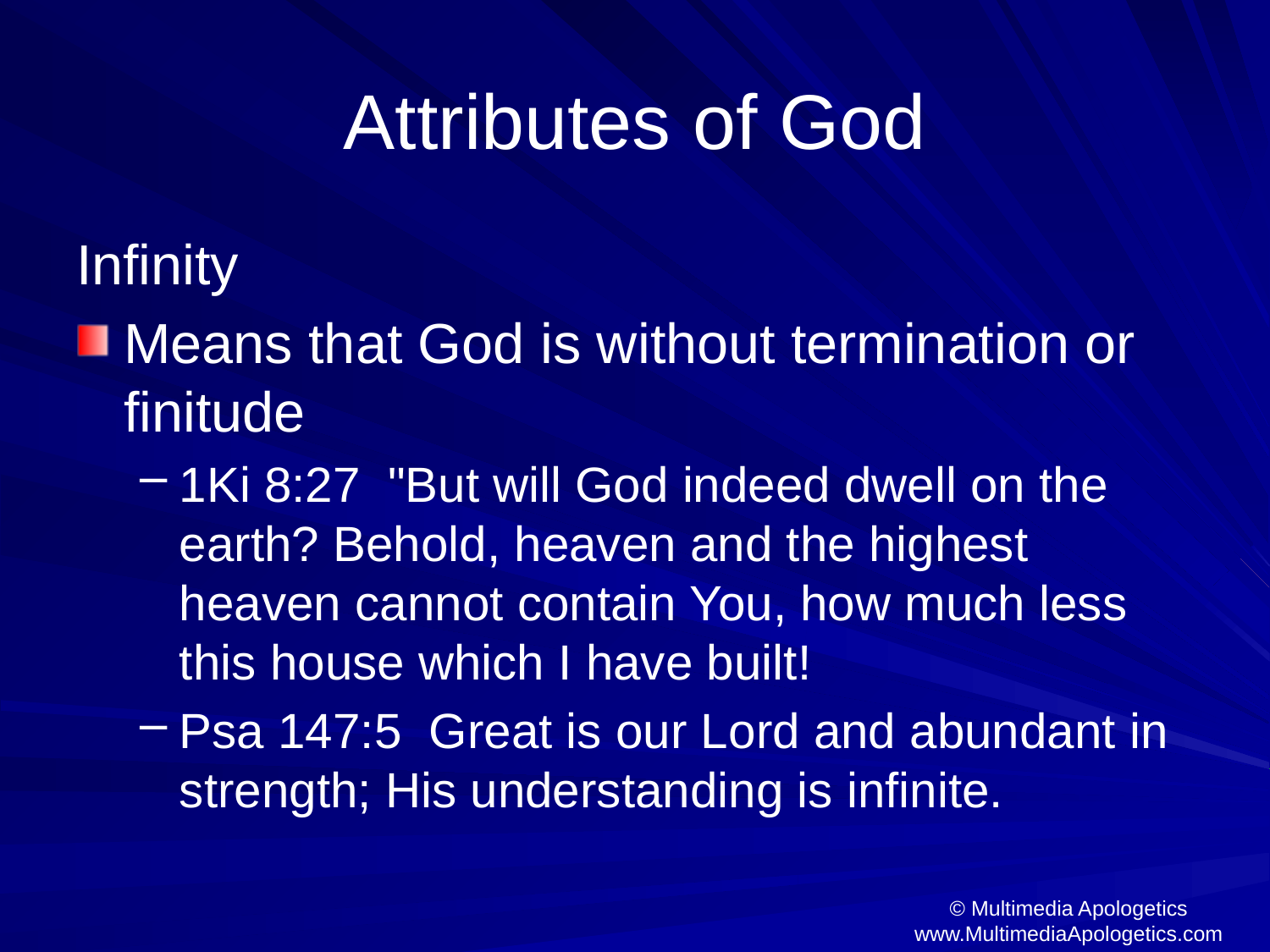

# Attributes of God
Infinity
Means that God is without termination or finitude
1Ki 8:27  "But will God indeed dwell on the earth? Behold, heaven and the highest heaven cannot contain You, how much less this house which I have built!
Psa 147:5  Great is our Lord and abundant in strength; His understanding is infinite.

© Multimedia Apologetics
www.MultimediaApologetics.com